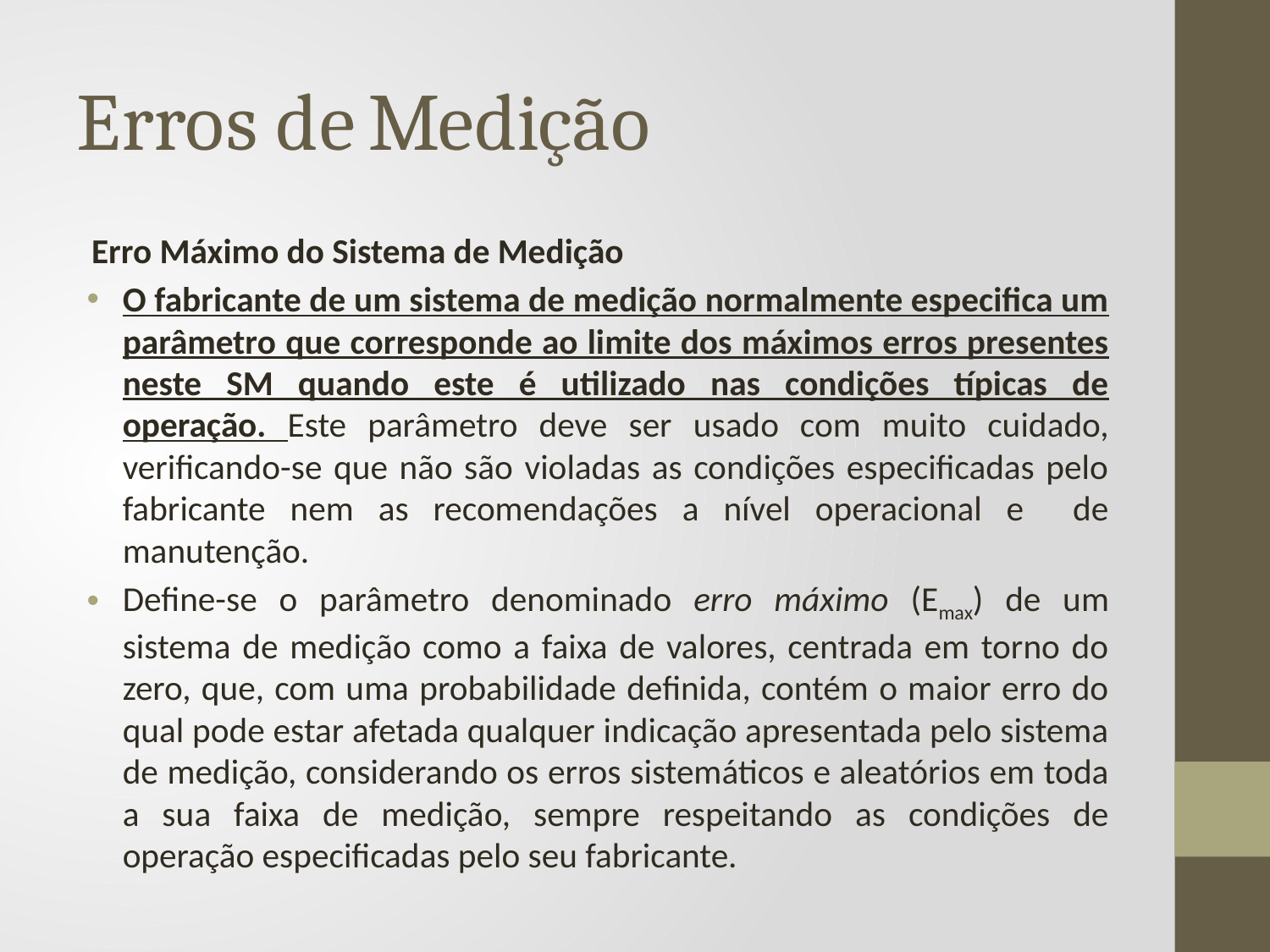

# Erros de Medição
Erro Máximo do Sistema de Medição
O fabricante de um sistema de medição normalmente especifica um parâmetro que corresponde ao limite dos máximos erros presentes neste SM quando este é utilizado nas condições típicas de operação. Este parâmetro deve ser usado com muito cuidado, verificando-se que não são violadas as condições especificadas pelo fabricante nem as recomendações a nível operacional e  de manutenção.
Define-se o parâmetro denominado erro máximo (Emax) de um sistema de medição como a faixa de valores, centrada em torno do zero, que, com uma probabilidade definida, contém o maior erro do qual pode estar afetada qualquer indicação apresentada pelo sistema de medição, considerando os erros sistemáticos e aleatórios em toda a sua faixa de medição, sempre respeitando as condições de operação especificadas pelo seu fabricante.